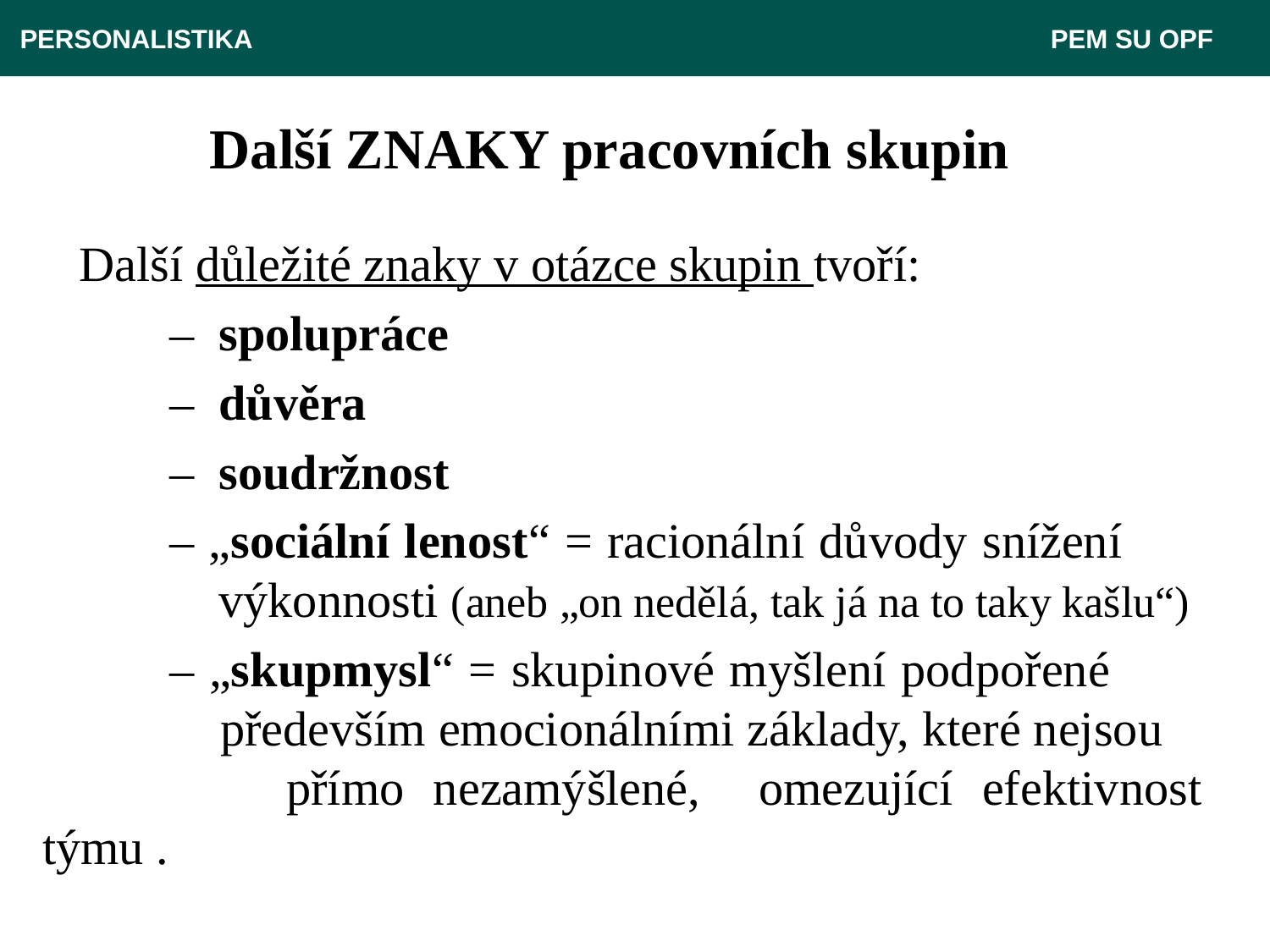

PERSONALISTIKA 							   PEM SU OPF
# Další ZNAKY pracovních skupin
   Další důležité znaky v otázce skupin tvoří:
	–  spolupráce
	–  důvěra
	–  soudržnost
	– „sociální lenost“ = racionální důvody snížení 	 	    výkonnosti (aneb „on nedělá, tak já na to taky kašlu“)
	– „skupmysl“ = skupinové myšlení podpořené 		    především emocionálními základy, které nejsou 	  	    přímo nezamýšlené,  omezující efektivnost týmu .